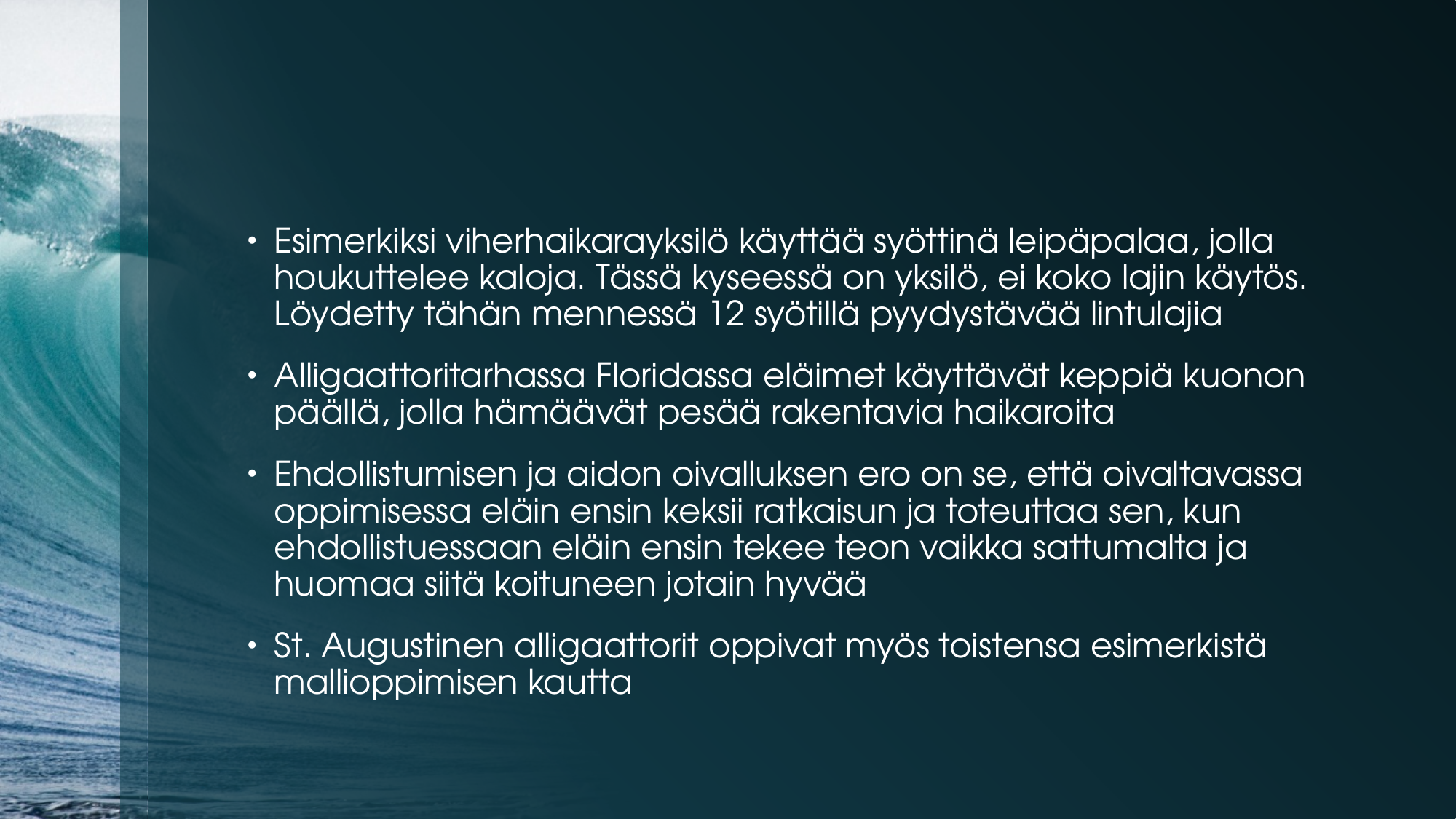

#
Esimerkiksi viherhaikarayksilö käyttää syöttinä leipäpalaa, jolla houkuttelee kaloja. Tässä kyseessä on yksilö, ei koko lajin käytös. Löydetty tähän mennessä 12 syötillä pyydystävää lintulajia
Alligaattoritarhassa Floridassa eläimet käyttävät keppiä kuonon päällä, jolla hämäävät pesää rakentavia haikaroita
Ehdollistumisen ja aidon oivalluksen ero on se, että oivaltavassa oppimisessa eläin ensin keksii ratkaisun ja toteuttaa sen, kun ehdollistuessaan eläin ensin tekee teon vaikka sattumalta ja huomaa siitä koituneen jotain hyvää
St. Augustinen alligaattorit oppivat myös toistensa esimerkistä mallioppimisen kautta